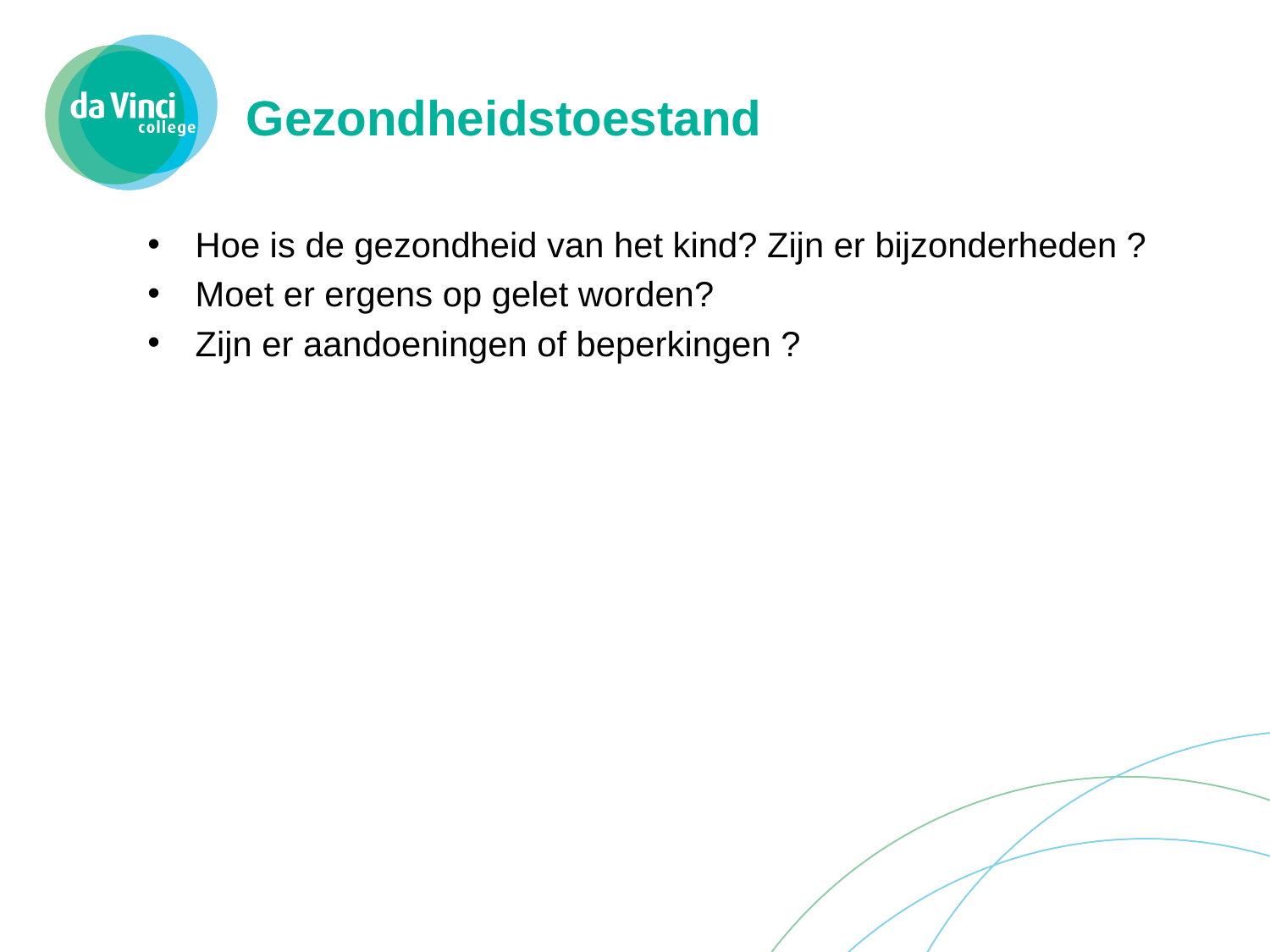

# Gezondheidstoestand
Hoe is de gezondheid van het kind? Zijn er bijzonderheden ?
Moet er ergens op gelet worden?
Zijn er aandoeningen of beperkingen ?